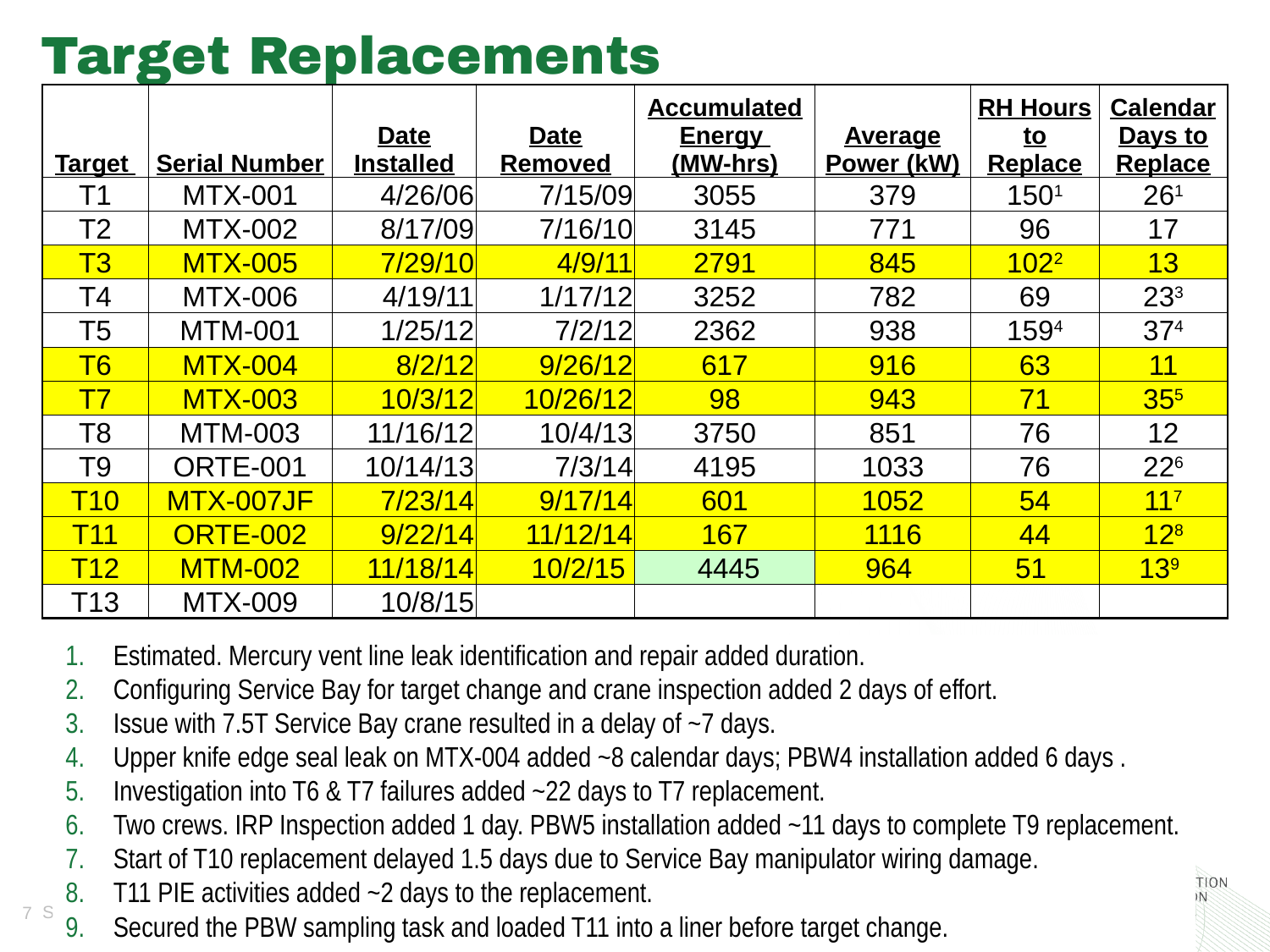

# Target Replacements
| Target | Serial Number | Date Installed | Date Removed | Accumulated Energy (MW-hrs) | Average Power (kW) | RH Hours to Replace | Calendar Days to Replace |
| --- | --- | --- | --- | --- | --- | --- | --- |
| T1 | MTX-001 | 4/26/06 | 7/15/09 | 3055 | 379 | 1501 | 261 |
| T2 | MTX-002 | 8/17/09 | 7/16/10 | 3145 | 771 | 96 | 17 |
| T3 | MTX-005 | 7/29/10 | 4/9/11 | 2791 | 845 | 1022 | 13 |
| T4 | MTX-006 | 4/19/11 | 1/17/12 | 3252 | 782 | 69 | 233 |
| T5 | MTM-001 | 1/25/12 | 7/2/12 | 2362 | 938 | 1594 | 374 |
| T6 | MTX-004 | 8/2/12 | 9/26/12 | 617 | 916 | 63 | 11 |
| T7 | MTX-003 | 10/3/12 | 10/26/12 | 98 | 943 | 71 | 355 |
| T8 | MTM-003 | 11/16/12 | 10/4/13 | 3750 | 851 | 76 | 12 |
| T9 | ORTE-001 | 10/14/13 | 7/3/14 | 4195 | 1033 | 76 | 226 |
| T10 | MTX-007JF | 7/23/14 | 9/17/14 | 601 | 1052 | 54 | 117 |
| T11 | ORTE-002 | 9/22/14 | 11/12/14 | 167 | 1116 | 44 | 128 |
| T12 | MTM-002 | 11/18/14 | 10/2/15 | 4445 | 964 | 51 | 139 |
| T13 | MTX-009 | 10/8/15 |  |  |  |  |  |
Estimated. Mercury vent line leak identification and repair added duration.
Configuring Service Bay for target change and crane inspection added 2 days of effort.
Issue with 7.5T Service Bay crane resulted in a delay of ~7 days.
Upper knife edge seal leak on MTX-004 added ~8 calendar days; PBW4 installation added 6 days .
Investigation into T6 & T7 failures added ~22 days to T7 replacement.
Two crews. IRP Inspection added 1 day. PBW5 installation added ~11 days to complete T9 replacement.
Start of T10 replacement delayed 1.5 days due to Service Bay manipulator wiring damage.
T11 PIE activities added ~2 days to the replacement.
Secured the PBW sampling task and loaded T11 into a liner before target change.